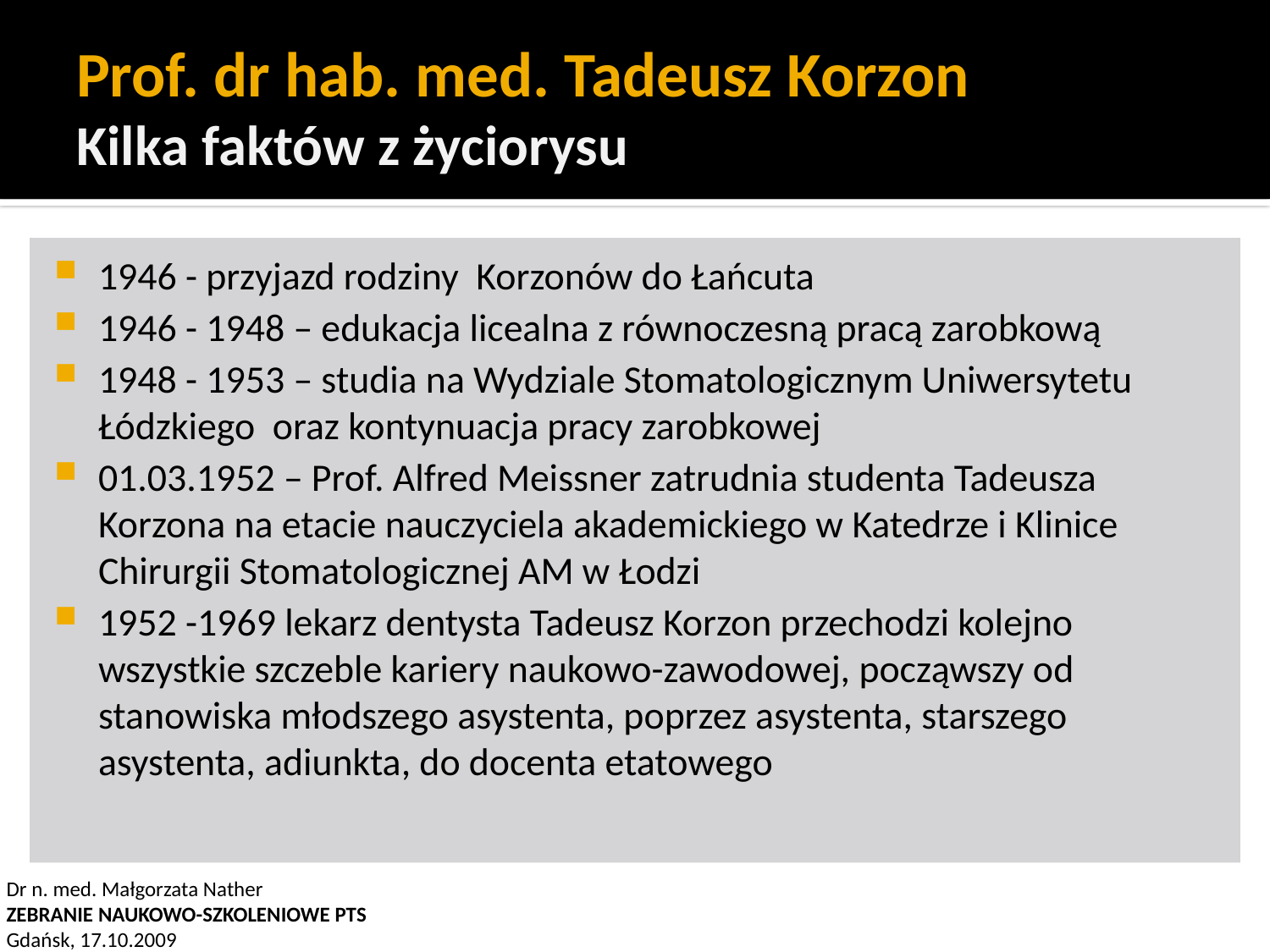

# Prof. dr hab. med. Tadeusz Korzon Kilka faktów z życiorysu
1946 - przyjazd rodziny  Korzonów do Łańcuta
1946 - 1948 – edukacja licealna z równoczesną pracą zarobkową
1948 - 1953 – studia na Wydziale Stomatologicznym Uniwersytetu Łódzkiego  oraz kontynuacja pracy zarobkowej
01.03.1952 – Prof. Alfred Meissner zatrudnia studenta Tadeusza Korzona na etacie nauczyciela akademickiego w Katedrze i Klinice  Chirurgii Stomatologicznej AM w Łodzi
1952 -1969 lekarz dentysta Tadeusz Korzon przechodzi kolejno wszystkie szczeble kariery naukowo-zawodowej, począwszy od stanowiska młodszego asystenta, poprzez asystenta, starszego asystenta, adiunkta, do docenta etatowego

Dr n. med. Małgorzata Nather
ZEBRANIE NAUKOWO-SZKOLENIOWE PTS
Gdańsk, 17.10.2009